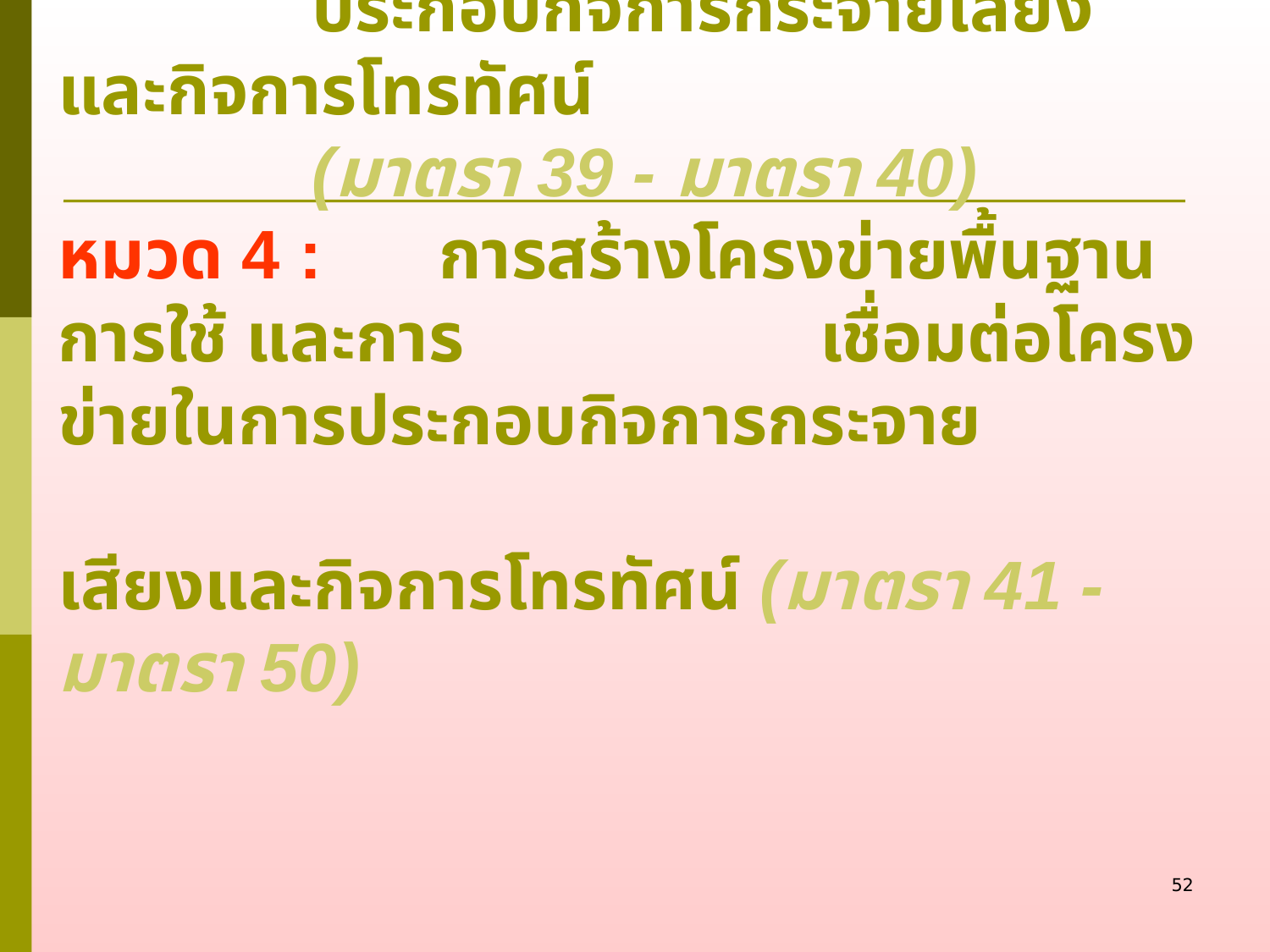

# หมวด 2 : 	รายการของกิจการกระจายเสียงและกิจการ			โทรทัศน์    (มาตรา 33- มาตรา 38) หมวด 3 : 	การส่งเสริมและการควบคุมจริยธรรมแห่ง			วิชาชีพและการคุ้มครองผู้เสียหายจากการ			ประกอบกิจการกระจายเสียงและกิจการโทรทัศน์ (มาตรา 39 - มาตรา 40) หมวด 4 : 	การสร้างโครงข่ายพื้นฐาน การใช้ และการ			เชื่อมต่อโครงข่ายในการประกอบกิจการกระจาย			เสียงและกิจการโทรทัศน์ (มาตรา 41 - มาตรา 50)
52